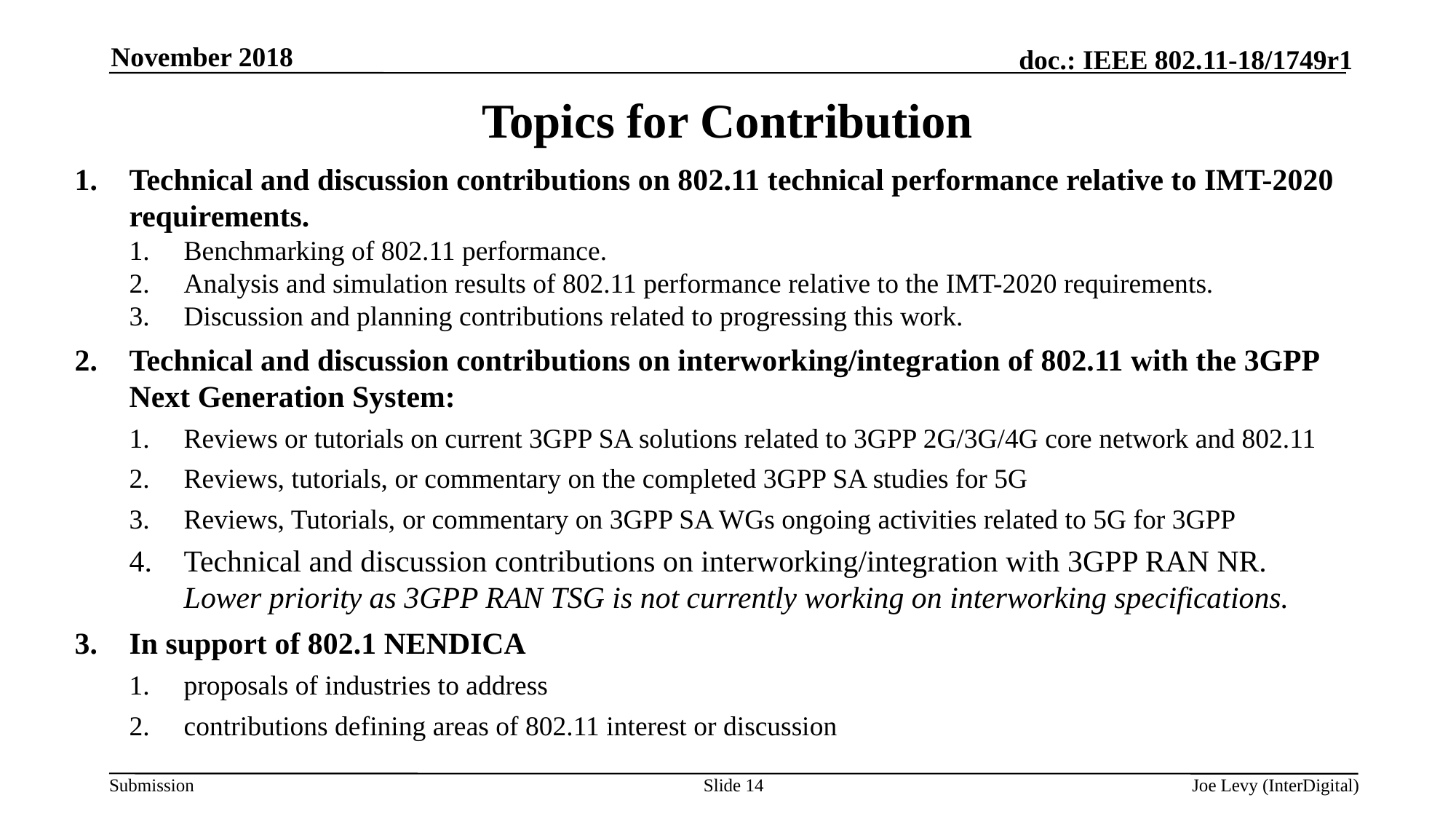

November 2018
# Topics for Contribution
Technical and discussion contributions on 802.11 technical performance relative to IMT-2020 requirements.
Benchmarking of 802.11 performance.
Analysis and simulation results of 802.11 performance relative to the IMT-2020 requirements.
Discussion and planning contributions related to progressing this work.
Technical and discussion contributions on interworking/integration of 802.11 with the 3GPP Next Generation System:
Reviews or tutorials on current 3GPP SA solutions related to 3GPP 2G/3G/4G core network and 802.11
Reviews, tutorials, or commentary on the completed 3GPP SA studies for 5G
Reviews, Tutorials, or commentary on 3GPP SA WGs ongoing activities related to 5G for 3GPP
Technical and discussion contributions on interworking/integration with 3GPP RAN NR.
Lower priority as 3GPP RAN TSG is not currently working on interworking specifications.
In support of 802.1 NENDICA
proposals of industries to address
contributions defining areas of 802.11 interest or discussion

Slide 14
Joe Levy (InterDigital)